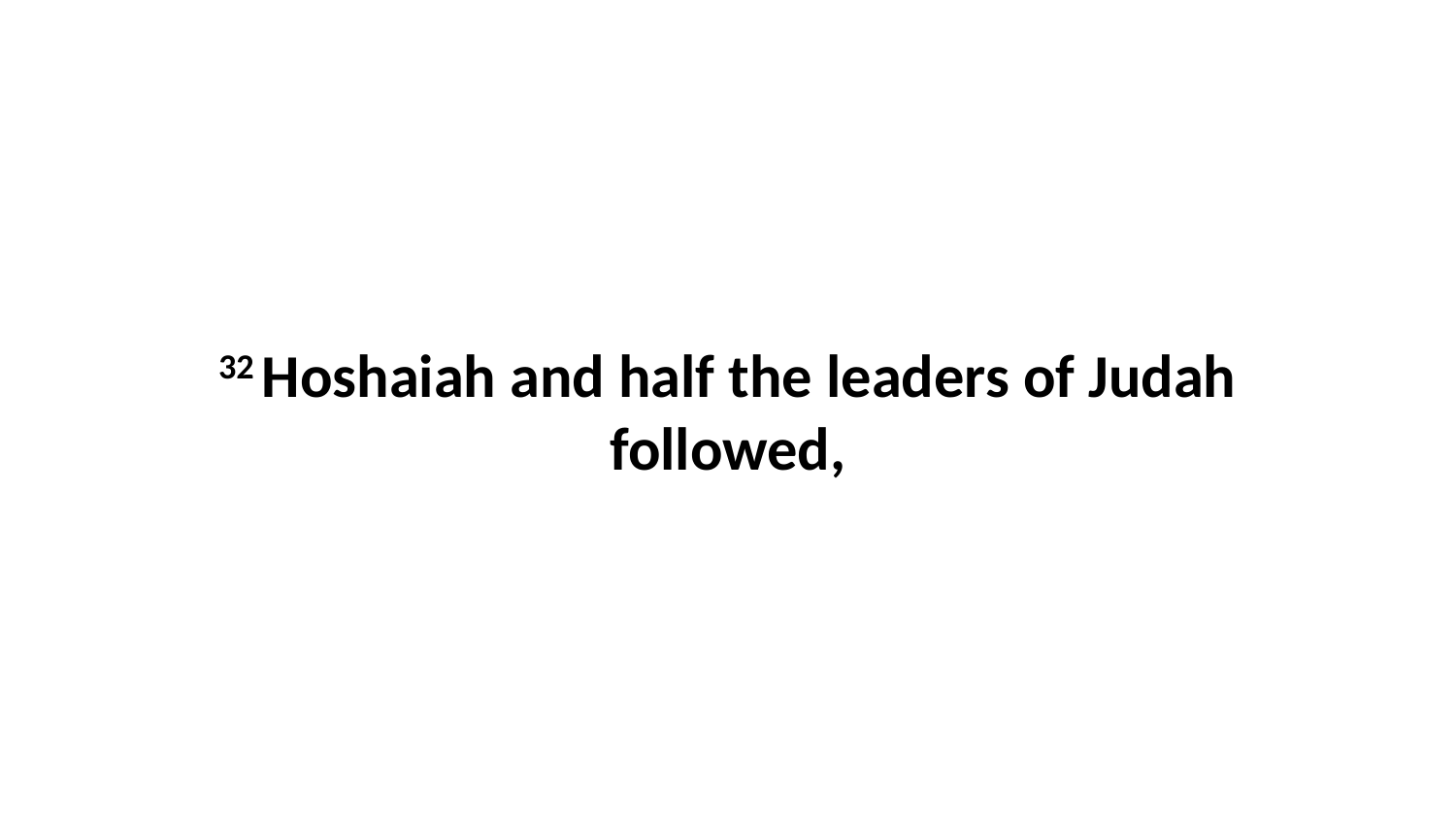

32 Hoshaiah and half the leaders of Judah followed,